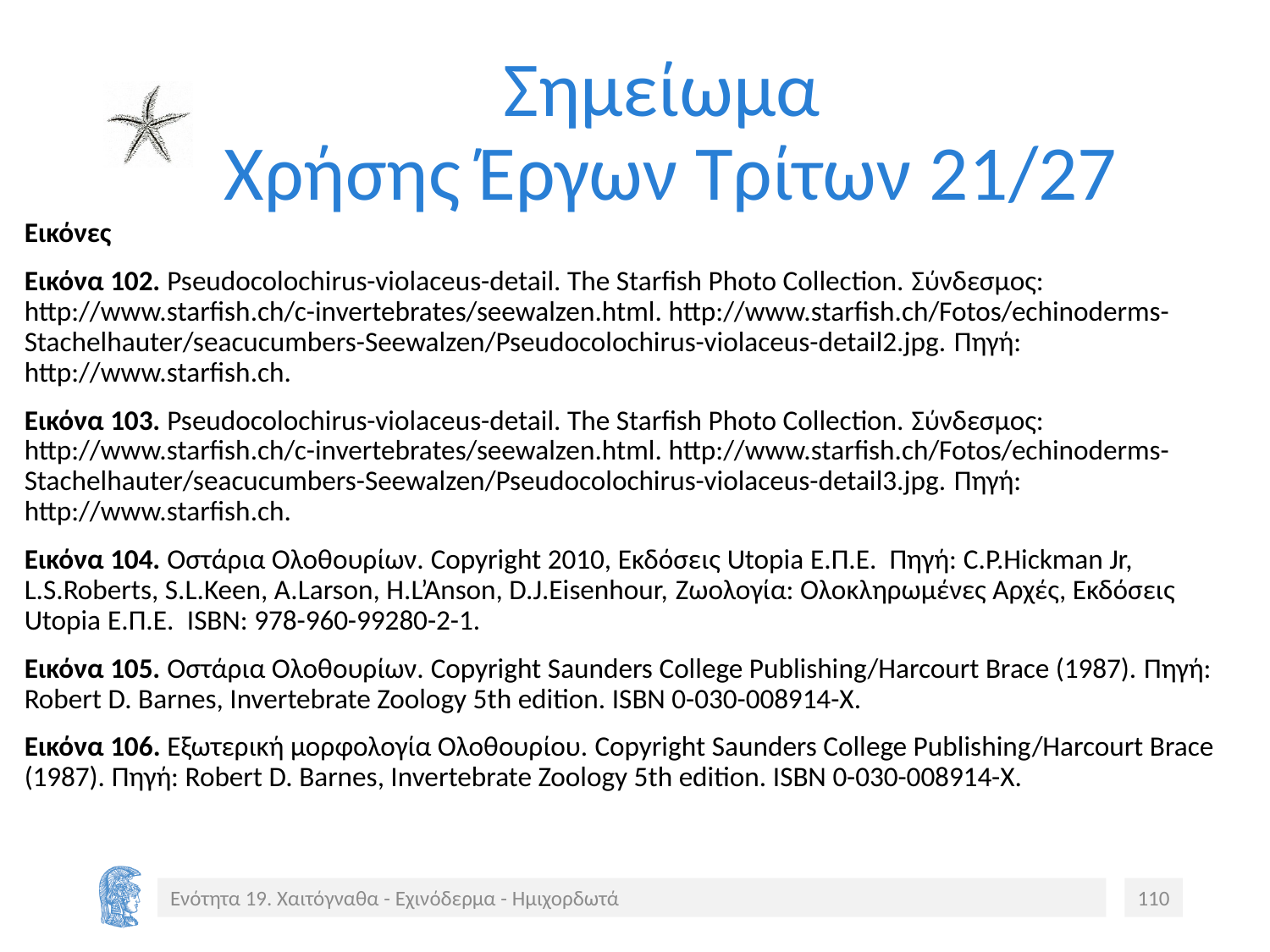

# Σημείωμα Χρήσης Έργων Τρίτων 21/27
Εικόνες
Εικόνα 102. Pseudocolochirus-violaceus-detail. The Starfish Photo Collection. Σύνδεσμος: http://www.starfish.ch/c-invertebrates/seewalzen.html. http://www.starfish.ch/Fotos/echinoderms-Stachelhauter/seacucumbers-Seewalzen/Pseudocolochirus-violaceus-detail2.jpg. Πηγή: http://www.starfish.ch.
Εικόνα 103. Pseudocolochirus-violaceus-detail. The Starfish Photo Collection. Σύνδεσμος: http://www.starfish.ch/c-invertebrates/seewalzen.html. http://www.starfish.ch/Fotos/echinoderms-Stachelhauter/seacucumbers-Seewalzen/Pseudocolochirus-violaceus-detail3.jpg. Πηγή: http://www.starfish.ch.
Εικόνα 104. Οστάρια Ολοθουρίων. Copyright 2010, Εκδόσεις Utopia Ε.Π.Ε.  Πηγή: C.P.Hickman Jr, L.S.Roberts, S.L.Keen, A.Larson, H.L’Anson, D.J.Eisenhour, Ζωολογία: Ολοκληρωμένες Αρχές, Εκδόσεις Utopia Ε.Π.Ε.  ISBN: 978-960-99280-2-1.
Εικόνα 105. Οστάρια Ολοθουρίων. Copyright Saunders College Publishing/Harcourt Brace (1987). Πηγή: Robert D. Barnes, Invertebrate Zoology 5th edition. ISBN 0-030-008914-X.
Εικόνα 106. Eξωτερική μορφολογία Ολοθουρίου. Copyright Saunders College Publishing/Harcourt Brace (1987). Πηγή: Robert D. Barnes, Invertebrate Zoology 5th edition. ISBN 0-030-008914-X.

Ενότητα 19. Χαιτόγναθα - Εχινόδερμα - Ημιχορδωτά
110